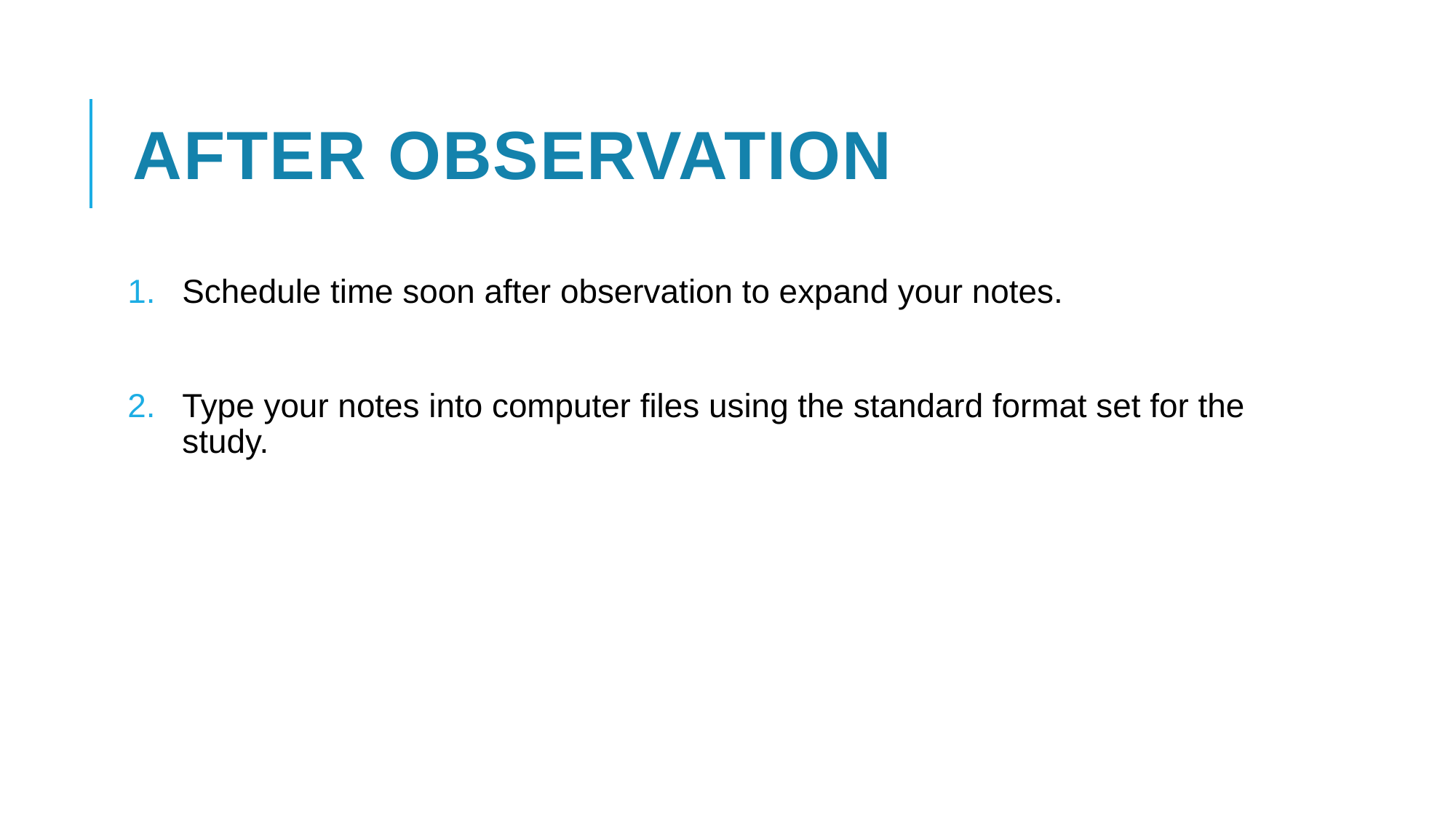

# After Observation
Schedule time soon after observation to expand your notes.

Type your notes into computer files using the standard format set for the study.